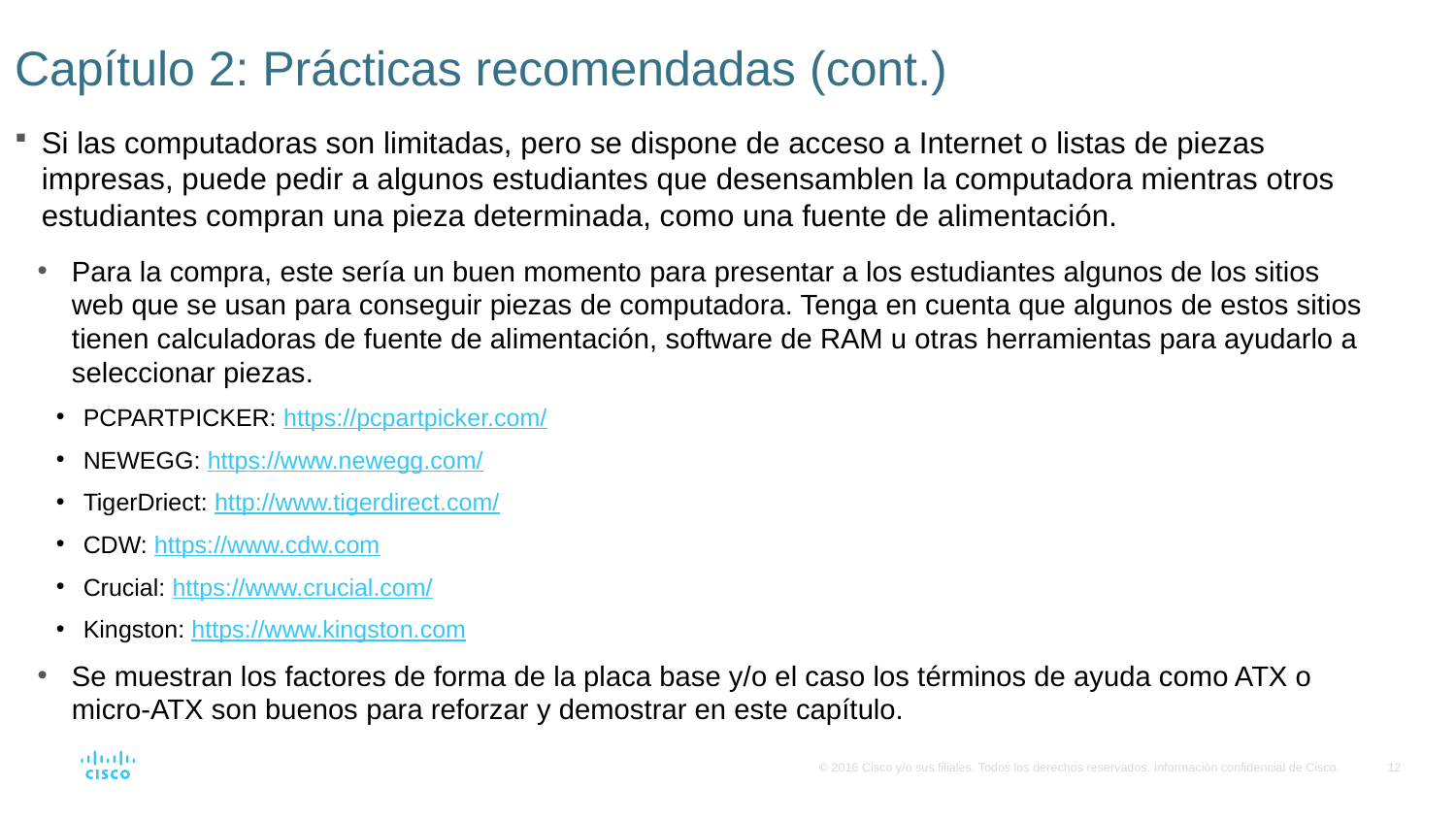

# Capítulo 2: Prácticas recomendadas (cont.)
Si las computadoras son limitadas, pero se dispone de acceso a Internet o listas de piezas impresas, puede pedir a algunos estudiantes que desensamblen la computadora mientras otros estudiantes compran una pieza determinada, como una fuente de alimentación.
Para la compra, este sería un buen momento para presentar a los estudiantes algunos de los sitios web que se usan para conseguir piezas de computadora. Tenga en cuenta que algunos de estos sitios tienen calculadoras de fuente de alimentación, software de RAM u otras herramientas para ayudarlo a seleccionar piezas.
PCPARTPICKER: https://pcpartpicker.com/
NEWEGG: https://www.newegg.com/
TigerDriect: http://www.tigerdirect.com/
CDW: https://www.cdw.com
Crucial: https://www.crucial.com/
Kingston: https://www.kingston.com
Se muestran los factores de forma de la placa base y/o el caso los términos de ayuda como ATX o micro-ATX son buenos para reforzar y demostrar en este capítulo.